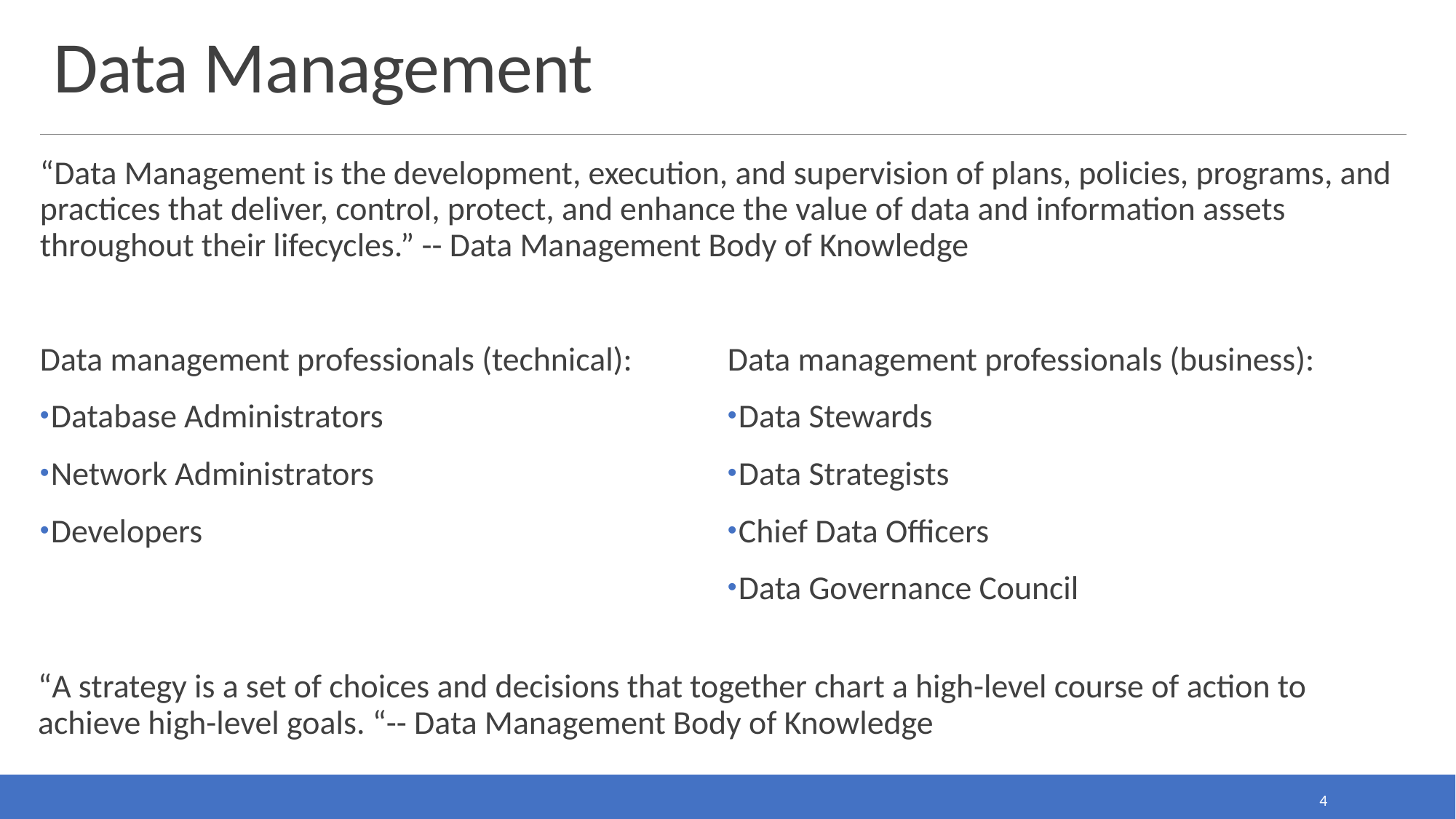

# Data Management
“Data Management is the development, execution, and supervision of plans, policies, programs, and practices that deliver, control, protect, and enhance the value of data and information assets throughout their lifecycles.” -- Data Management Body of Knowledge
Data management professionals (technical):
Database Administrators
Network Administrators
Developers
Data management professionals (business):
Data Stewards
Data Strategists
Chief Data Officers
Data Governance Council
“A strategy is a set of choices and decisions that together chart a high-level course of action to achieve high-level goals. “-- Data Management Body of Knowledge
4